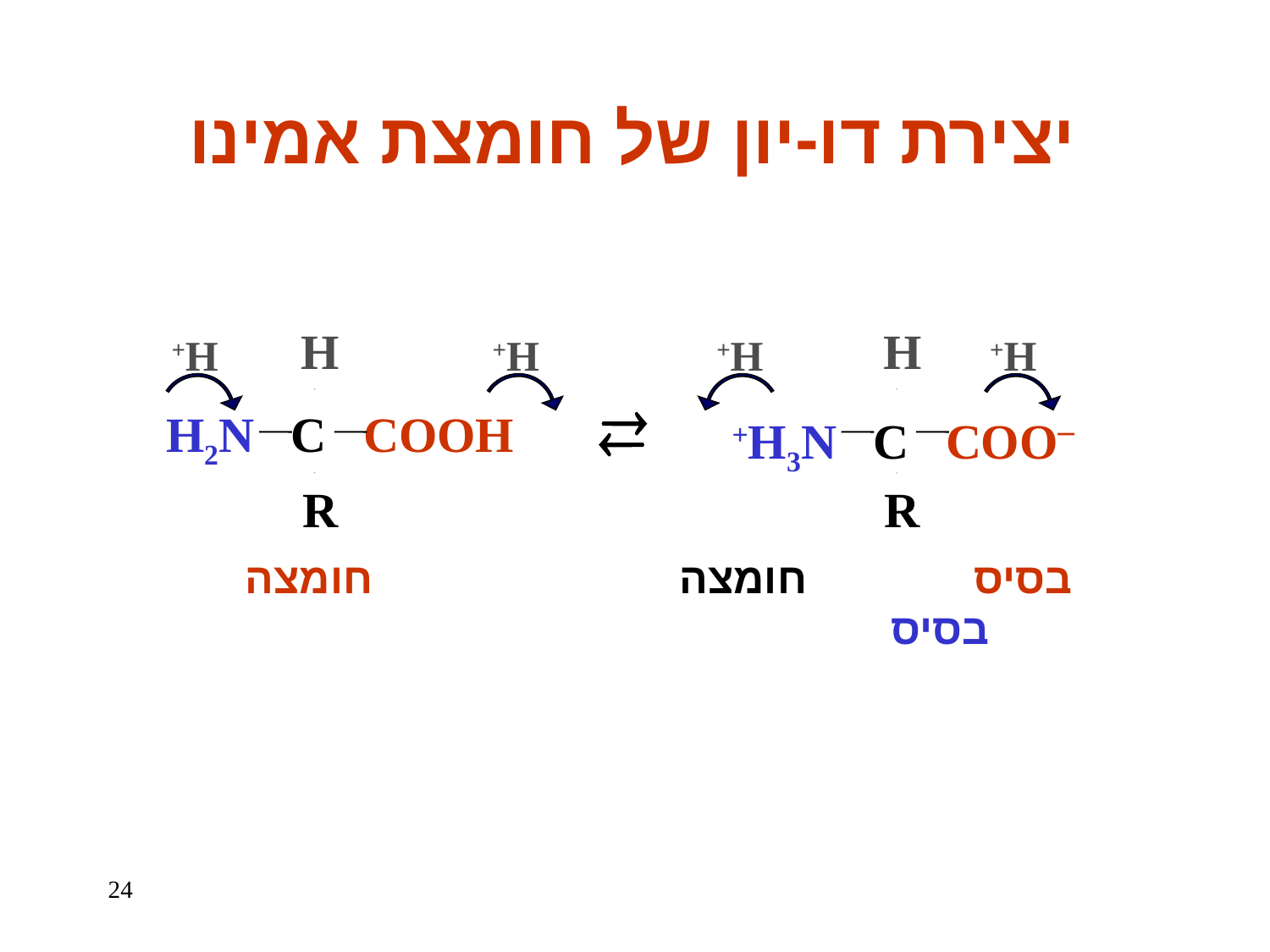

# יצירת דו-יון של חומצת אמינו
H

H2N   C   COOH

R
H

+H3N   C   COO–

R
→
←
בסיס              חומצה                          חומצה                בסיס
H+

H+

H+

H+

24